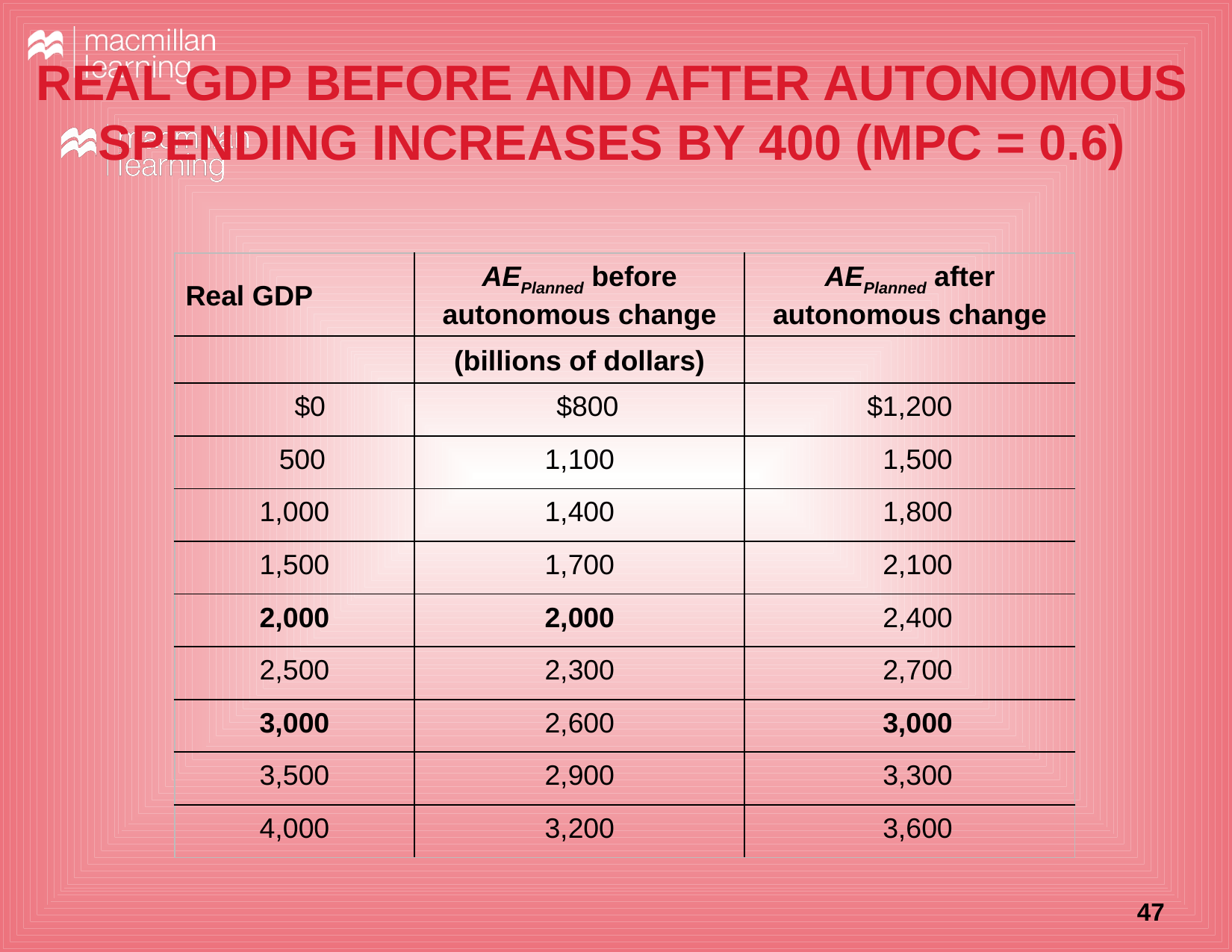

# REAL GDP BEFORE AND AFTER AUTONOMOUS SPENDING INCREASES BY 400 (MPC = 0.6)
| Real GDP | AEPlanned before autonomous change | AEPlanned after autonomous change |
| --- | --- | --- |
|  | (billions of dollars) |  |
| $0 | $800 | $1,200 |
| 500 | 1,100 | 1,500 |
| 1,000 | 1,400 | 1,800 |
| 1,500 | 1,700 | 2,100 |
| 2,000 | 2,000 | 2,400 |
| 2,500 | 2,300 | 2,700 |
| 3,000 | 2,600 | 3,000 |
| 3,500 | 2,900 | 3,300 |
| 4,000 | 3,200 | 3,600 |